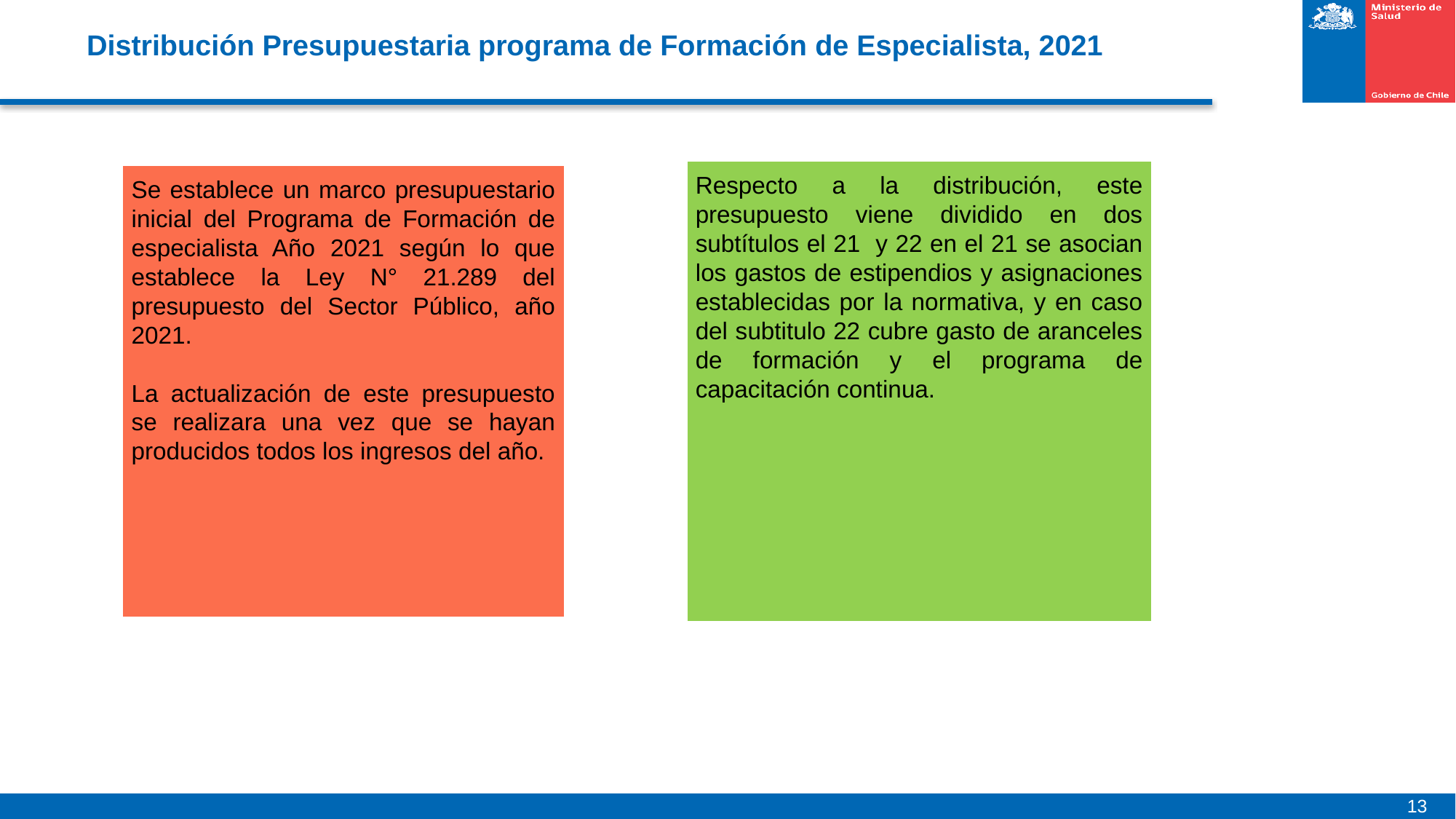

# Distribución Presupuestaria programa de Formación de Especialista, 2021
Respecto a la distribución, este presupuesto viene dividido en dos subtítulos el 21  y 22 en el 21 se asocian los gastos de estipendios y asignaciones establecidas por la normativa, y en caso del subtitulo 22 cubre gasto de aranceles de formación y el programa de capacitación continua.

Se establece un marco presupuestario inicial del Programa de Formación de especialista Año 2021 según lo que establece la Ley N° 21.289 del presupuesto del Sector Público, año 2021.

La actualización de este presupuesto se realizara una vez que se hayan producidos todos los ingresos del año.

13